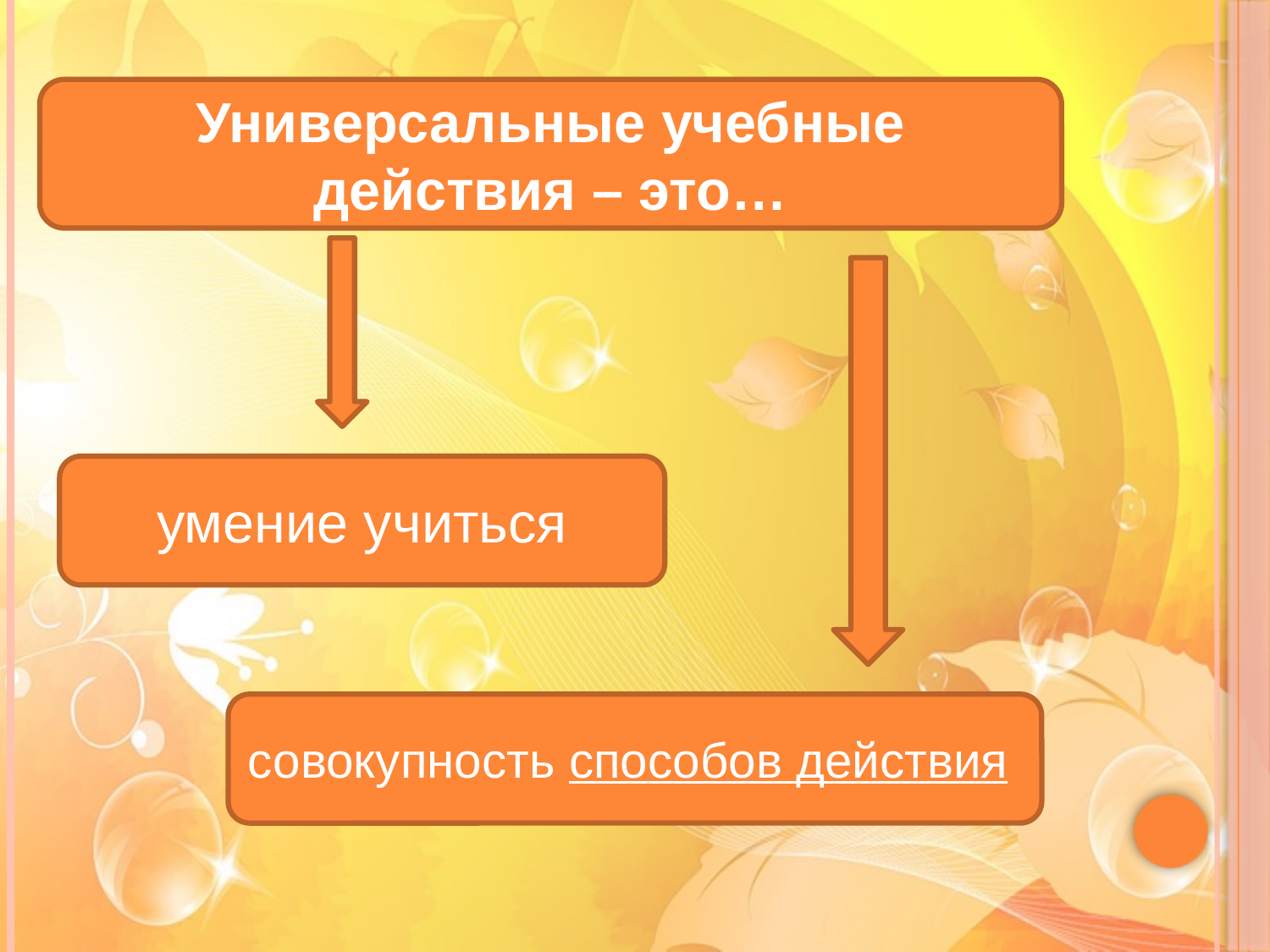

#
Универсальные учебные действия – это…

умение учиться
совокупность способов действия